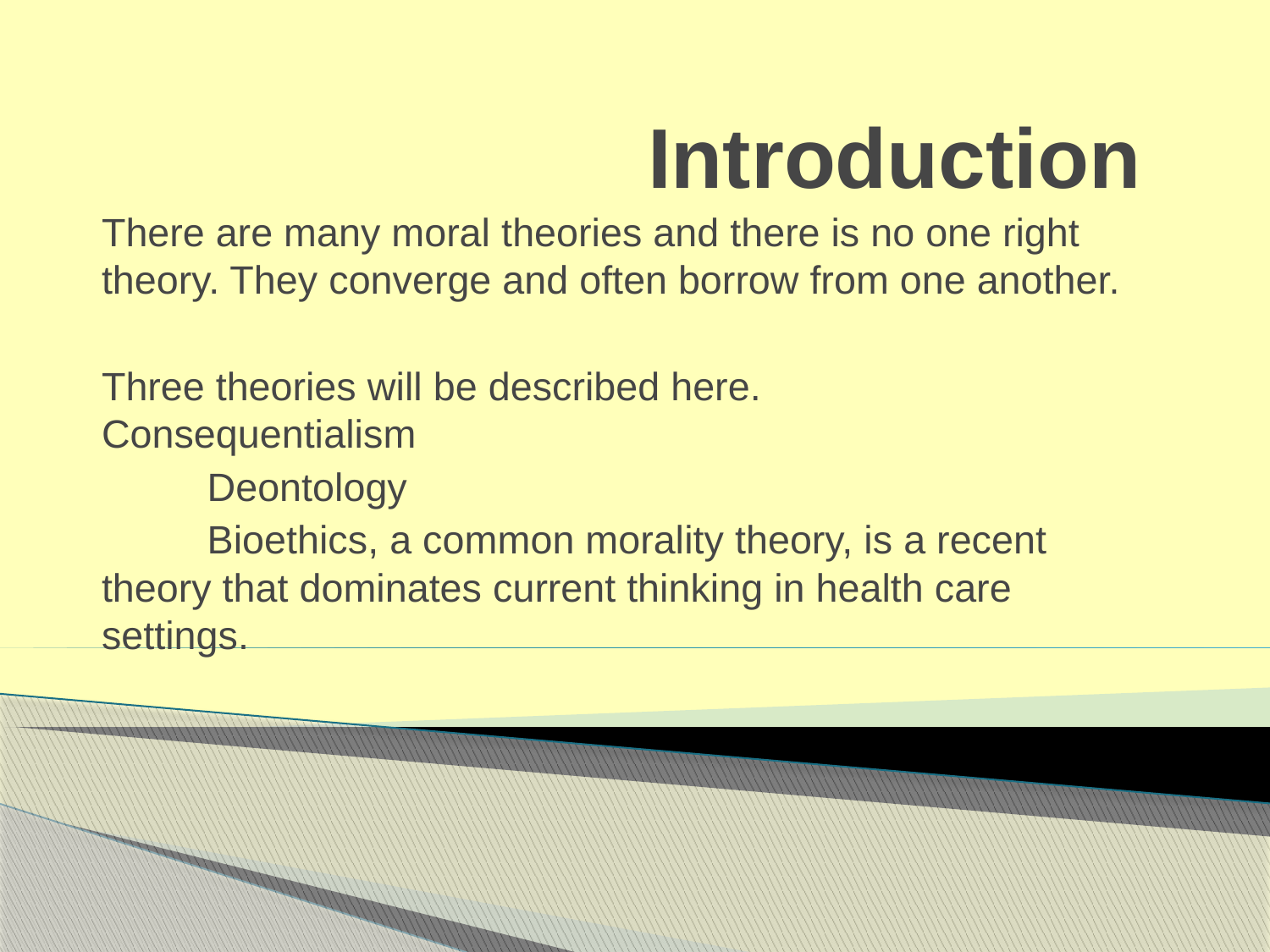

# Introduction
There are many moral theories and there is no one right theory. They converge and often borrow from one another.

Three theories will be described here. 	Consequentialism
	Deontology
	Bioethics, a common morality theory, is a recent theory that dominates current thinking in health care settings.